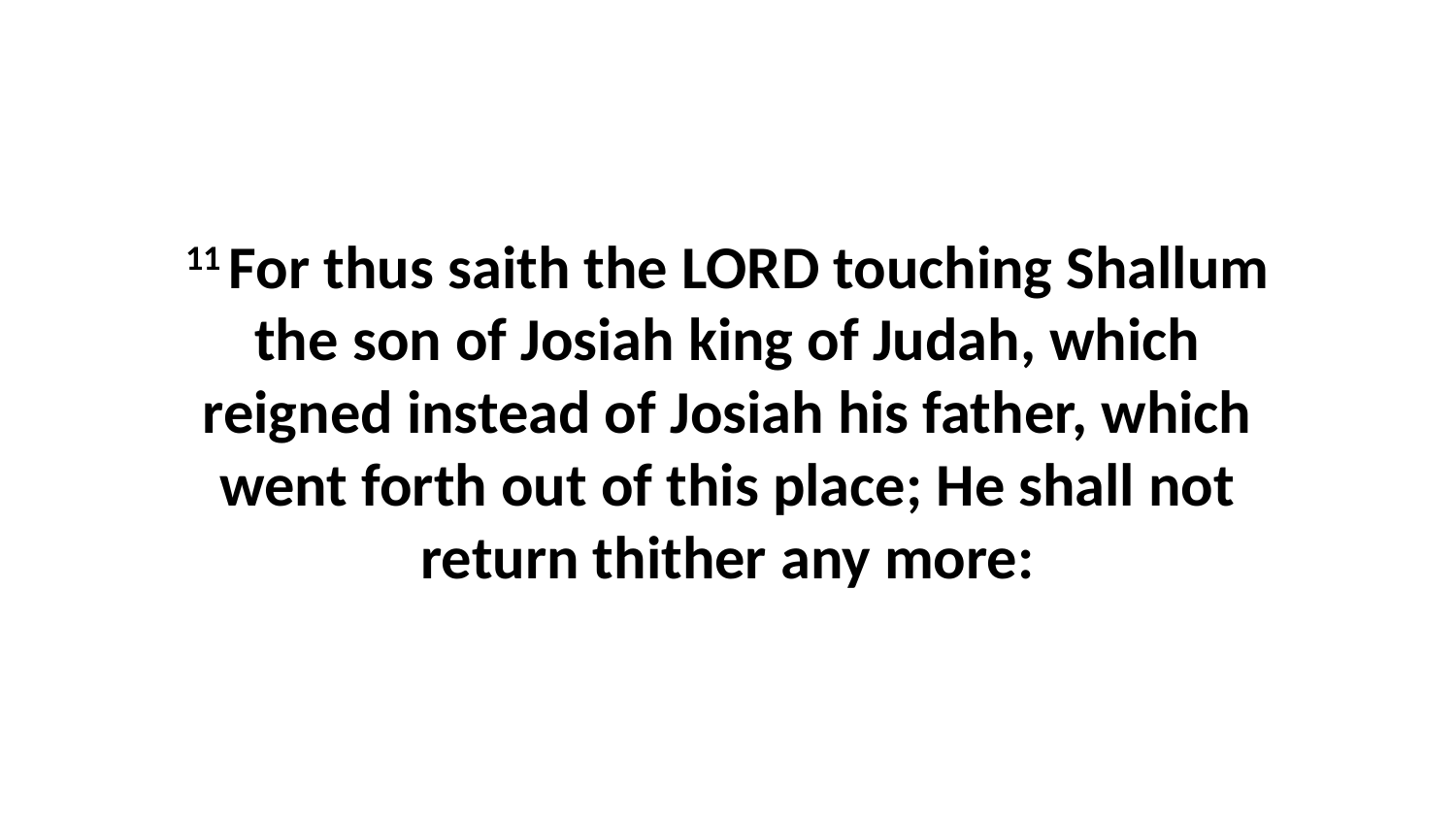

11 For thus saith the LORD touching Shallum the son of Josiah king of Judah, which reigned instead of Josiah his father, which went forth out of this place; He shall not return thither any more: